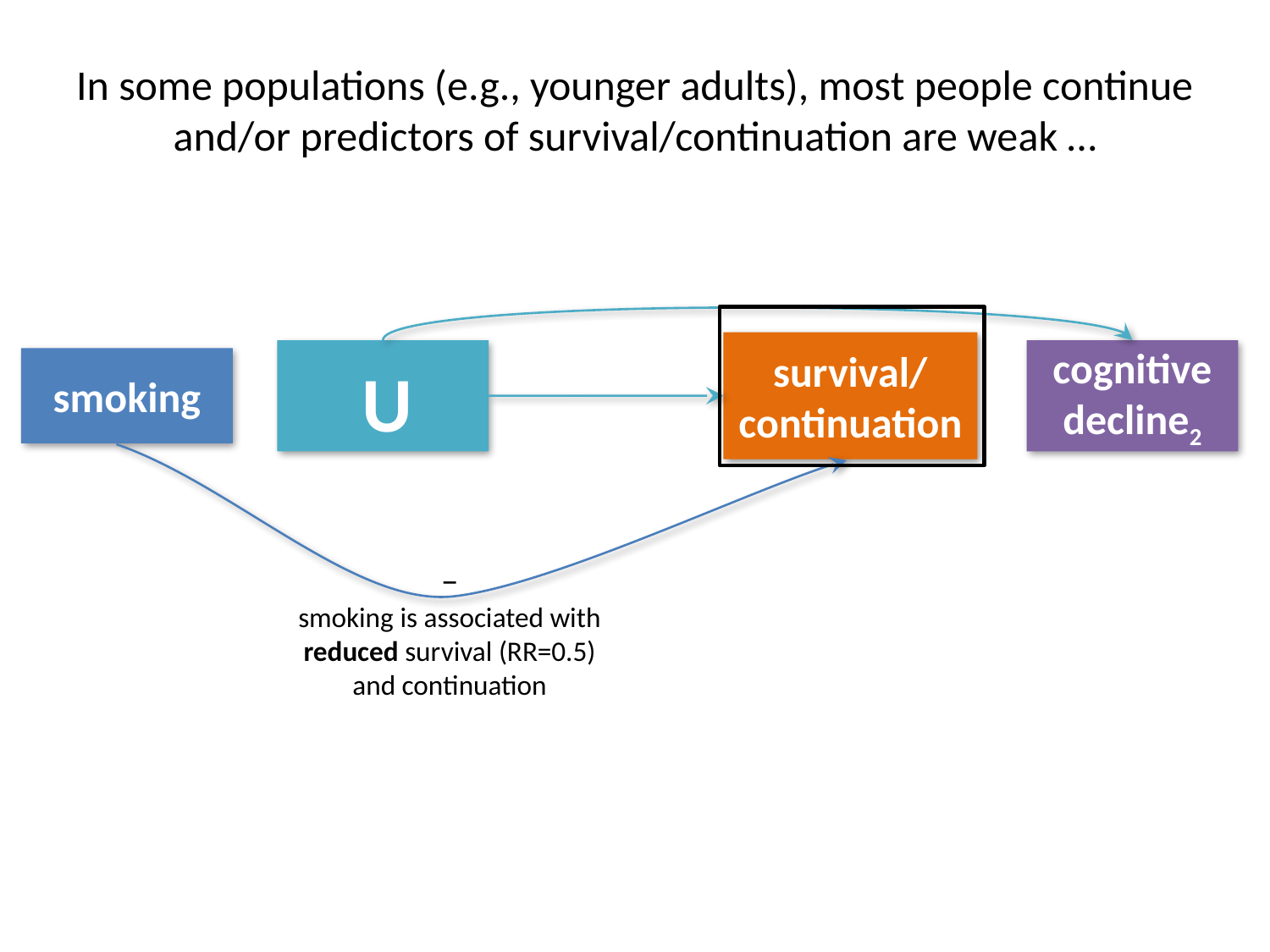

# In some populations (e.g., younger adults), most people continue and/or predictors of survival/continuation are weak …

survival/ continuation

cognitive decline2
smoking
U

–
smoking is associated with reduced survival (RR=0.5) and continuation